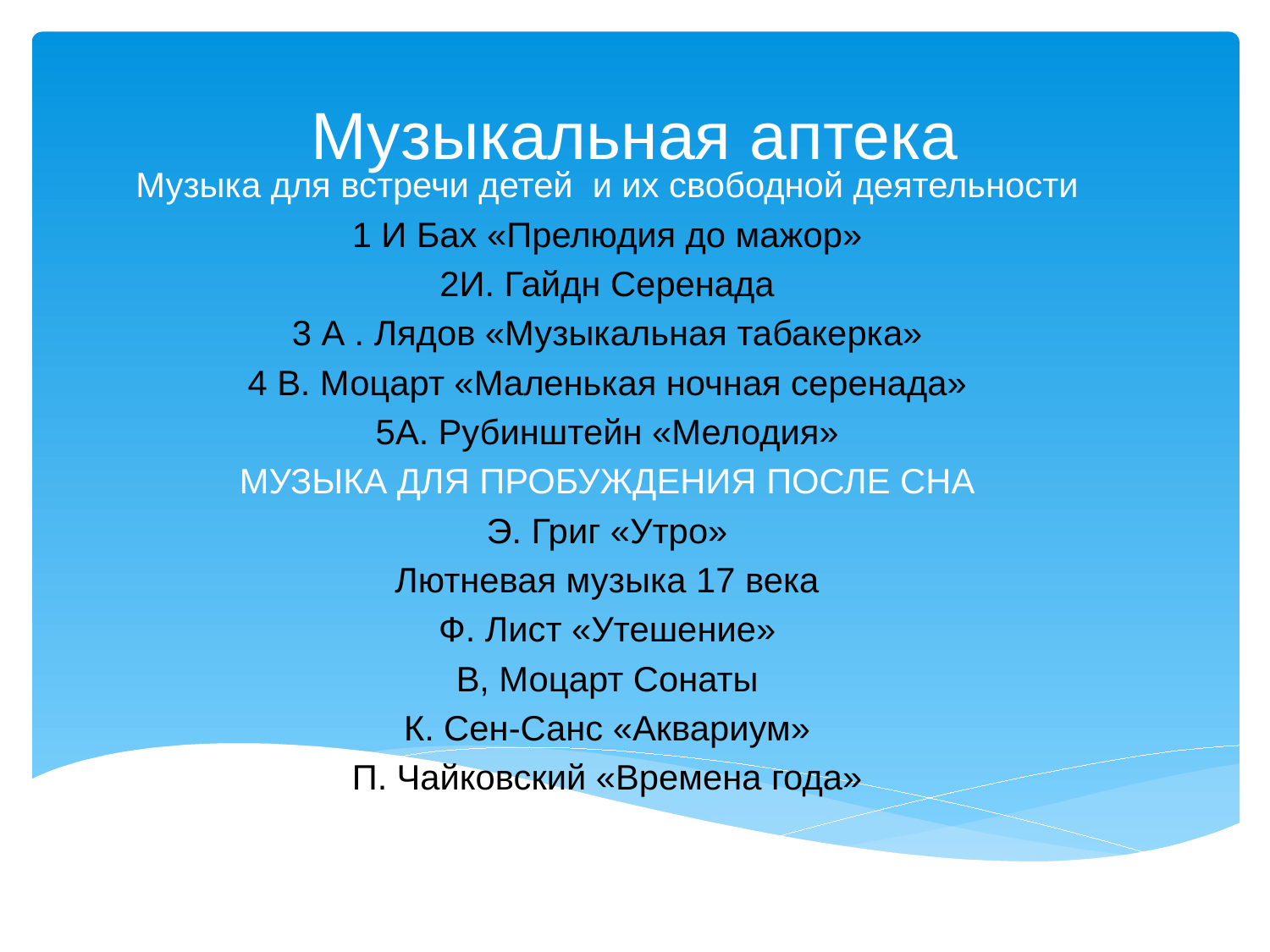

# Музыкальная аптека
Музыка для встречи детей  и их свободной деятельности
1 И Бах «Прелюдия до мажор»
2И. Гайдн Серенада
3 А . Лядов «Музыкальная табакерка»
4 В. Моцарт «Маленькая ночная серенада»
5А. Рубинштейн «Мелодия»
МУЗЫКА ДЛЯ ПРОБУЖДЕНИЯ ПОСЛЕ СНА
Э. Григ «Утро»
Лютневая музыка 17 века
Ф. Лист «Утешение»
В, Моцарт Сонаты
К. Сен-Санс «Аквариум»
П. Чайковский «Времена года»